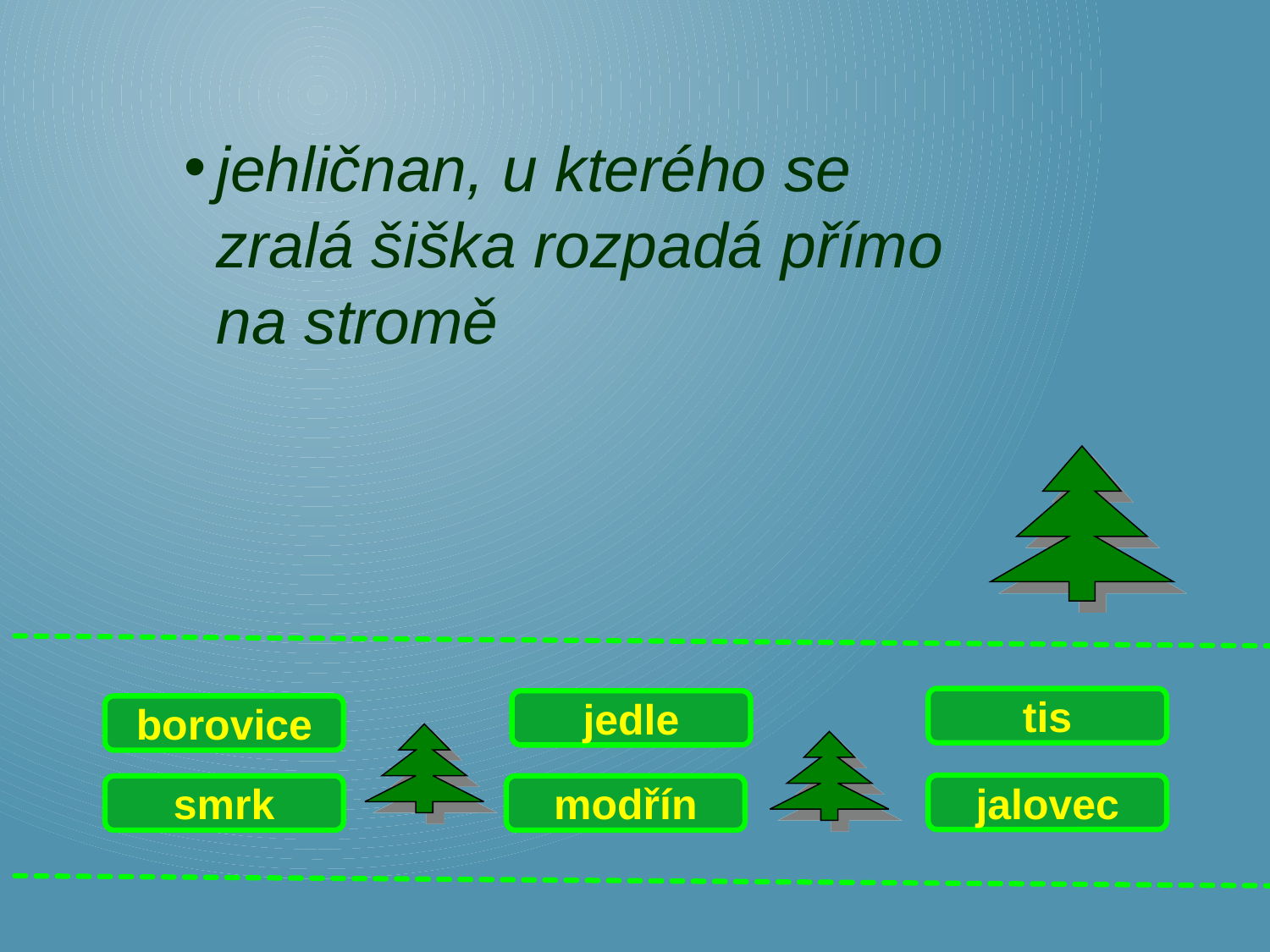

jehličnan, u kterého se  zralá šiška rozpadá přímo na stromě

tis
jedle
borovice

jalovec
modřín
smrk